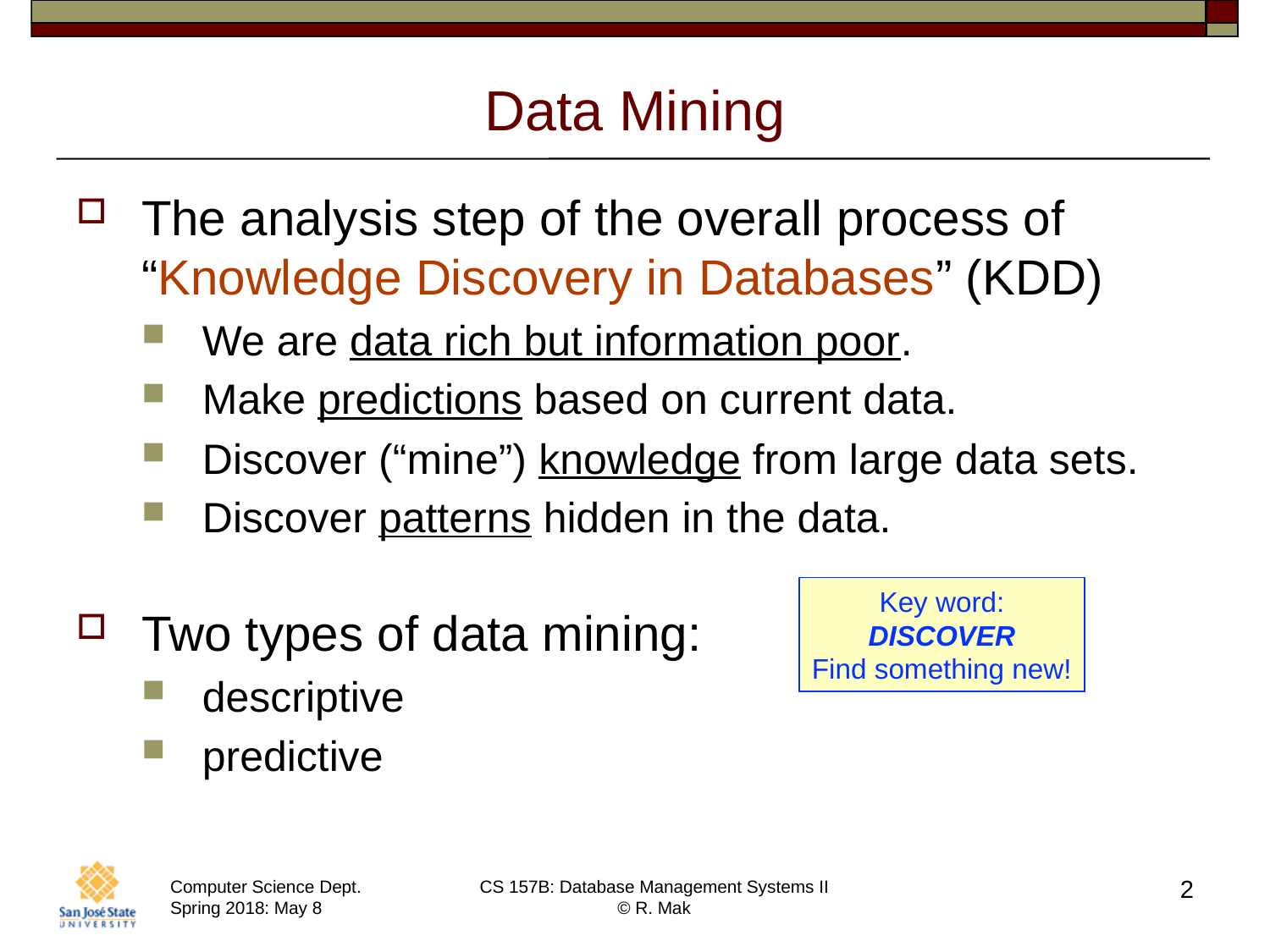

# Data Mining
The analysis step of the overall process of
“Knowledge Discovery in Databases” (KDD)
We are data rich but information poor.
Make predictions based on current data.
Discover (“mine”) knowledge from large data sets.
Discover patterns hidden in the data.

Two types of data mining:
descriptive
predictive
Key word:
DISCOVER
Find something new!
2